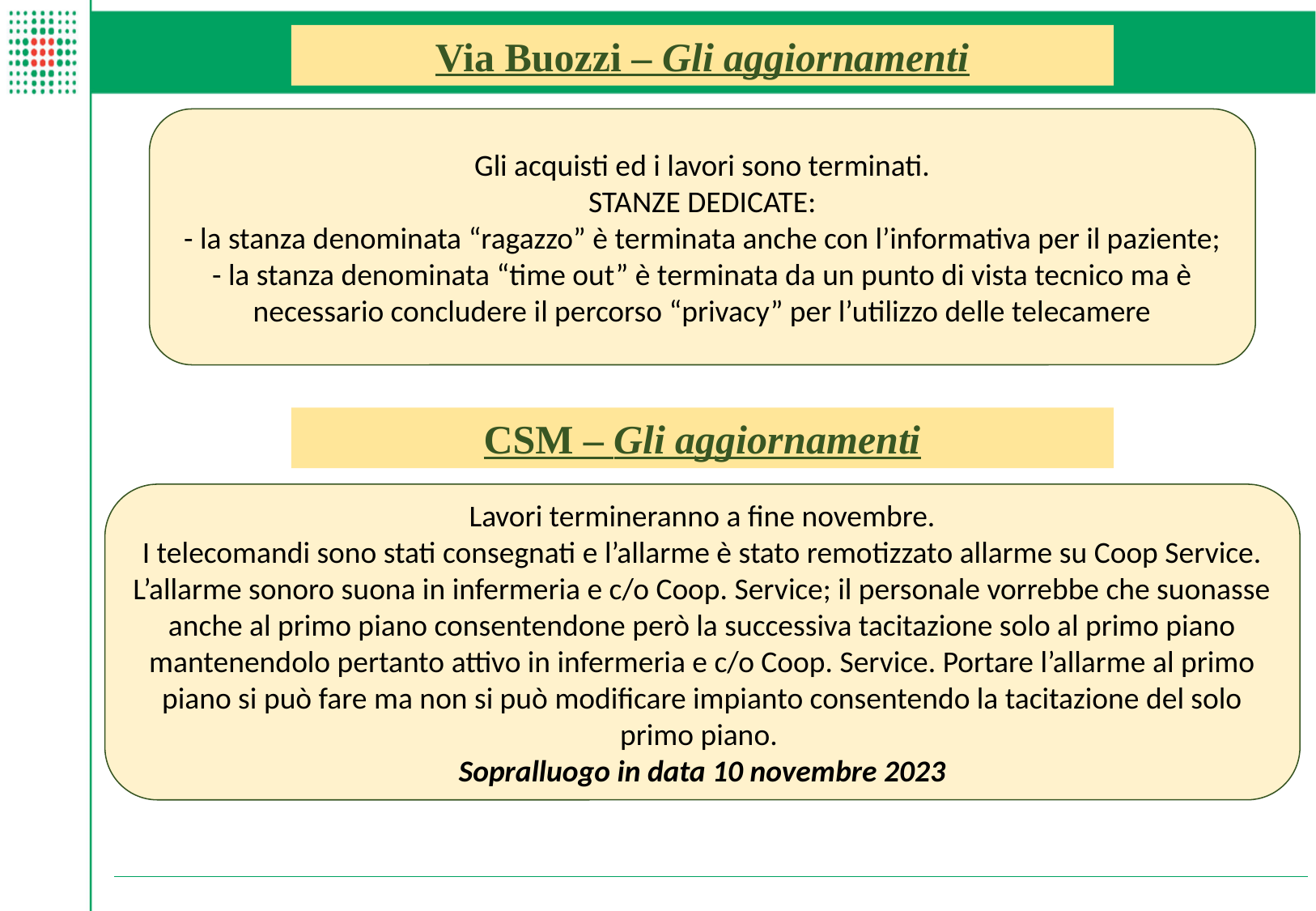

Via Buozzi – Gli aggiornamenti
Gli acquisti ed i lavori sono terminati.
STANZE DEDICATE:
- la stanza denominata “ragazzo” è terminata anche con l’informativa per il paziente;
- la stanza denominata “time out” è terminata da un punto di vista tecnico ma è necessario concludere il percorso “privacy” per l’utilizzo delle telecamere
CSM – Gli aggiornamenti
Lavori termineranno a fine novembre.
I telecomandi sono stati consegnati e l’allarme è stato remotizzato allarme su Coop Service.
L’allarme sonoro suona in infermeria e c/o Coop. Service; il personale vorrebbe che suonasse anche al primo piano consentendone però la successiva tacitazione solo al primo piano mantenendolo pertanto attivo in infermeria e c/o Coop. Service. Portare l’allarme al primo piano si può fare ma non si può modificare impianto consentendo la tacitazione del solo primo piano.
Sopralluogo in data 10 novembre 2023